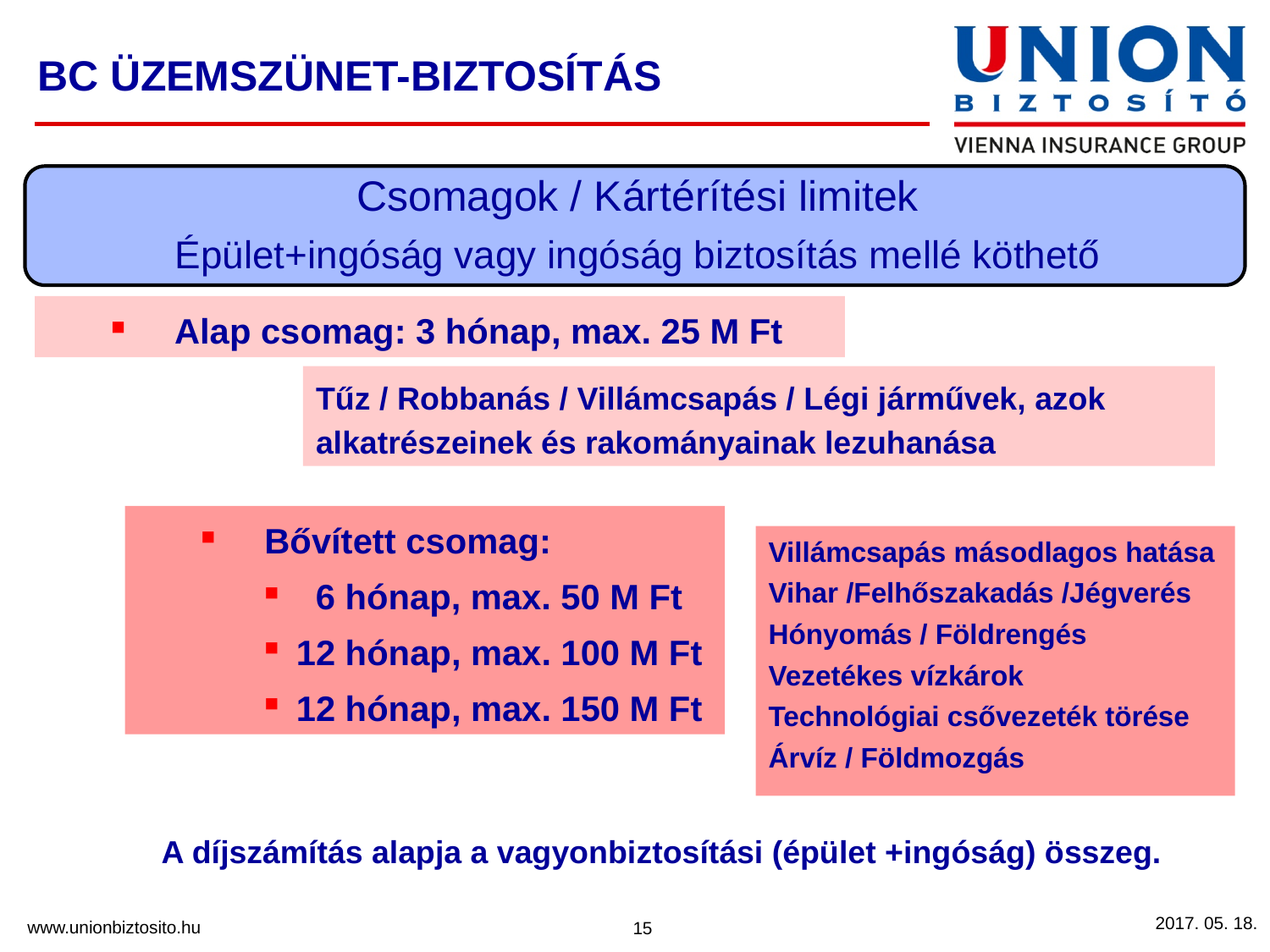

# BC ÜZEMSZÜNET-BIZTOSÍTÁS
Csomagok / Kártérítési limitek
Épület+ingóság vagy ingóság biztosítás mellé köthető
Alap csomag: 3 hónap, max. 25 M Ft
Tűz / Robbanás / Villámcsapás / Légi járművek, azok alkatrészeinek és rakományainak lezuhanása
Bővített csomag:
  6 hónap, max. 50 M Ft
12 hónap, max. 100 M Ft
12 hónap, max. 150 M Ft
Villámcsapás másodlagos hatása
Vihar /Felhőszakadás /Jégverés
Hónyomás / Földrengés
Vezetékes vízkárok
Technológiai csővezeték törése
Árvíz / Földmozgás
A díjszámítás alapja a vagyonbiztosítási (épület +ingóság) összeg.